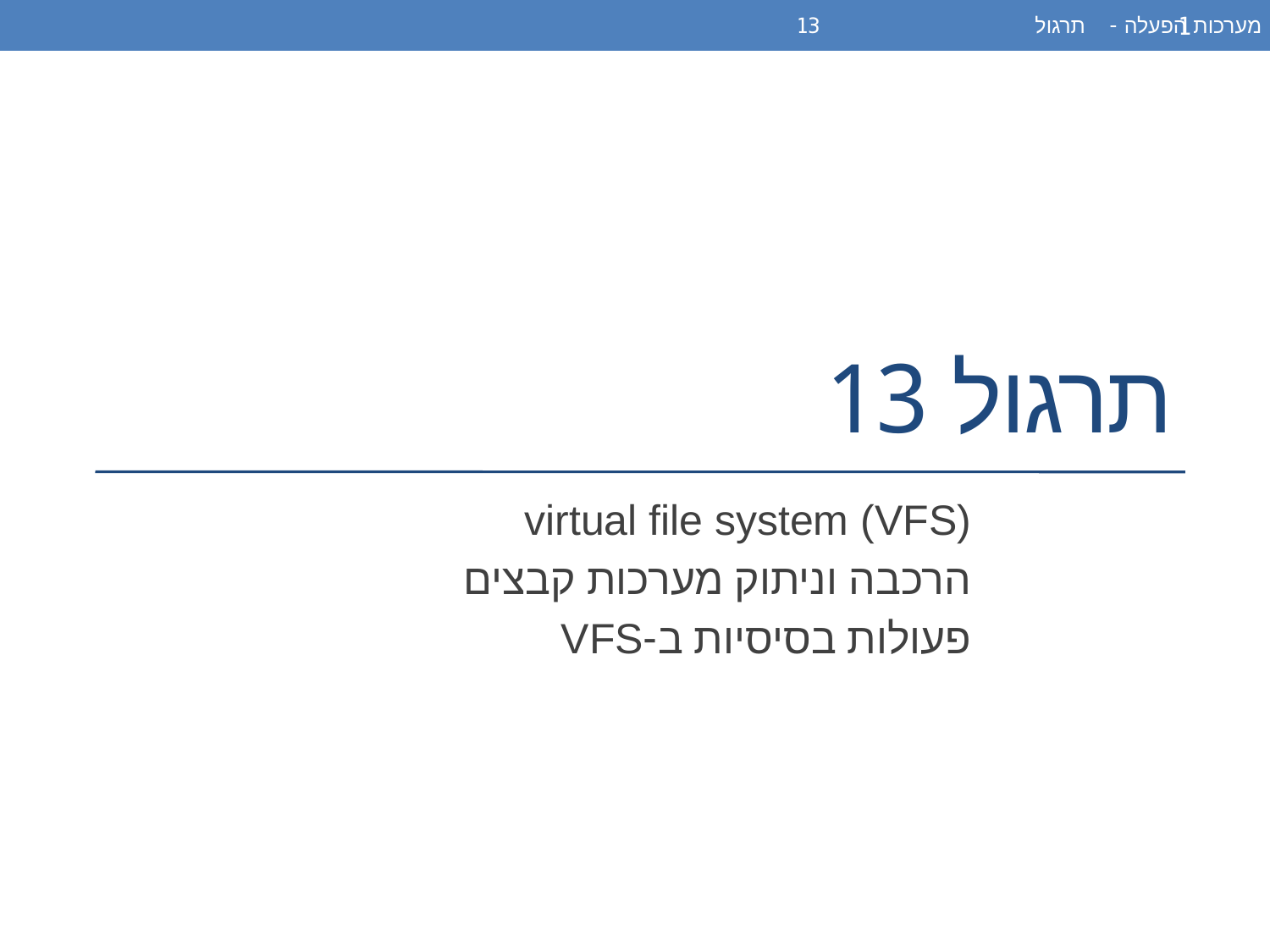

מערכות הפעלה - תרגול 13
1
# תרגול 13
virtual file system (VFS)
הרכבה וניתוק מערכות קבצים
פעולות בסיסיות ב-VFS